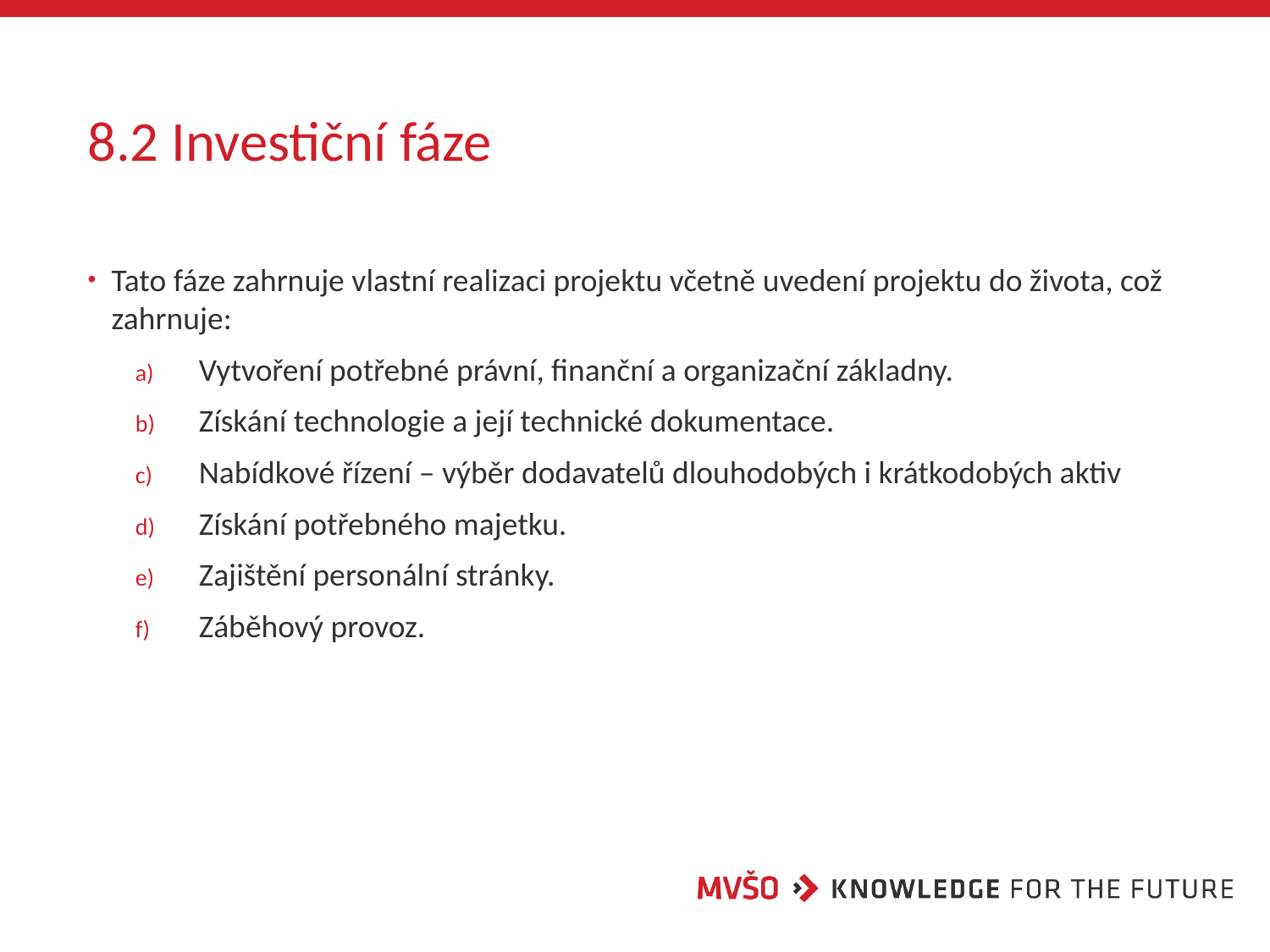

# 8.2 Investiční fáze
Tato fáze zahrnuje vlastní realizaci projektu včetně uvedení projektu do života, což zahrnuje:
Vytvoření potřebné právní, finanční a organizační základny.
Získání technologie a její technické dokumentace.
Nabídkové řízení – výběr dodavatelů dlouhodobých i krátkodobých aktiv
Získání potřebného majetku.
Zajištění personální stránky.
Záběhový provoz.